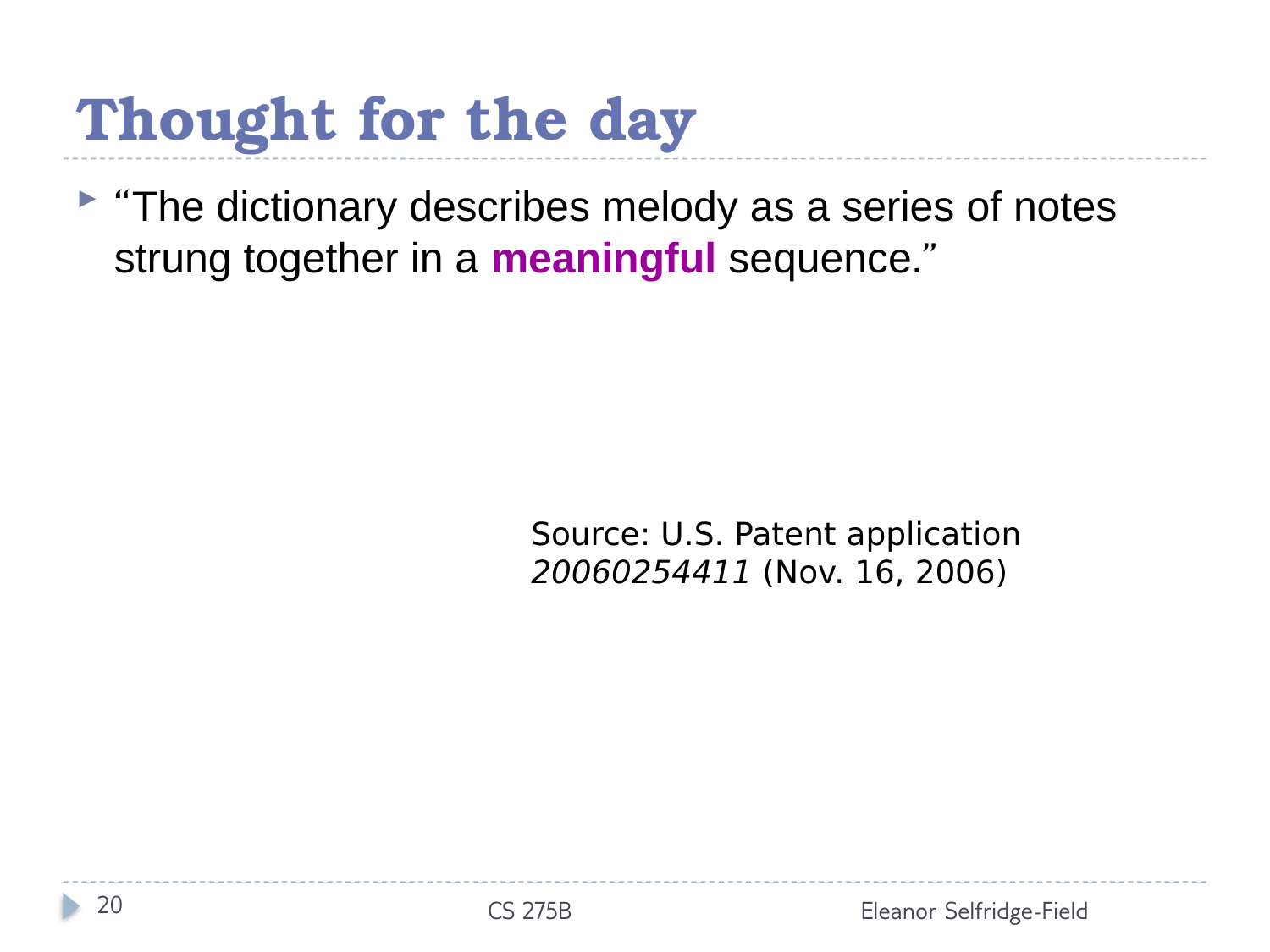

# Thought for the day
“The dictionary describes melody as a series of notes strung together in a meaningful sequence.”
Source: U.S. Patent application 20060254411 (Nov. 16, 2006)
20
CS 275B                                       Eleanor Selfridge-Field